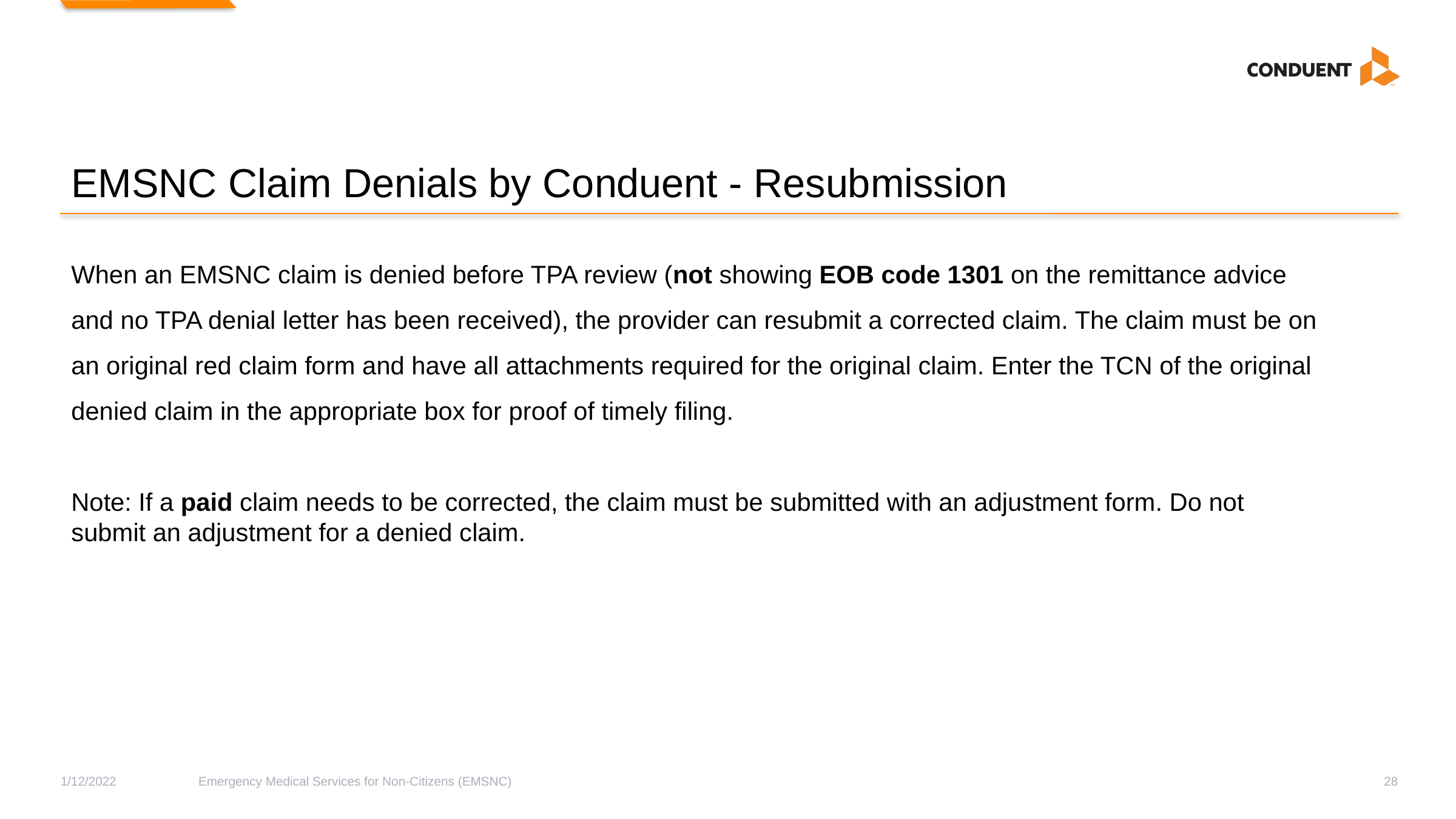

# EMSNC Claim Denials by Conduent - Resubmission
When an EMSNC claim is denied before TPA review (not showing EOB code 1301 on the remittance advice and no TPA denial letter has been received), the provider can resubmit a corrected claim. The claim must be on an original red claim form and have all attachments required for the original claim. Enter the TCN of the original denied claim in the appropriate box for proof of timely filing.

Note: If a paid claim needs to be corrected, the claim must be submitted with an adjustment form. Do not submit an adjustment for a denied claim.

1/12/2022
Emergency Medical Services for Non-Citizens (EMSNC)
28